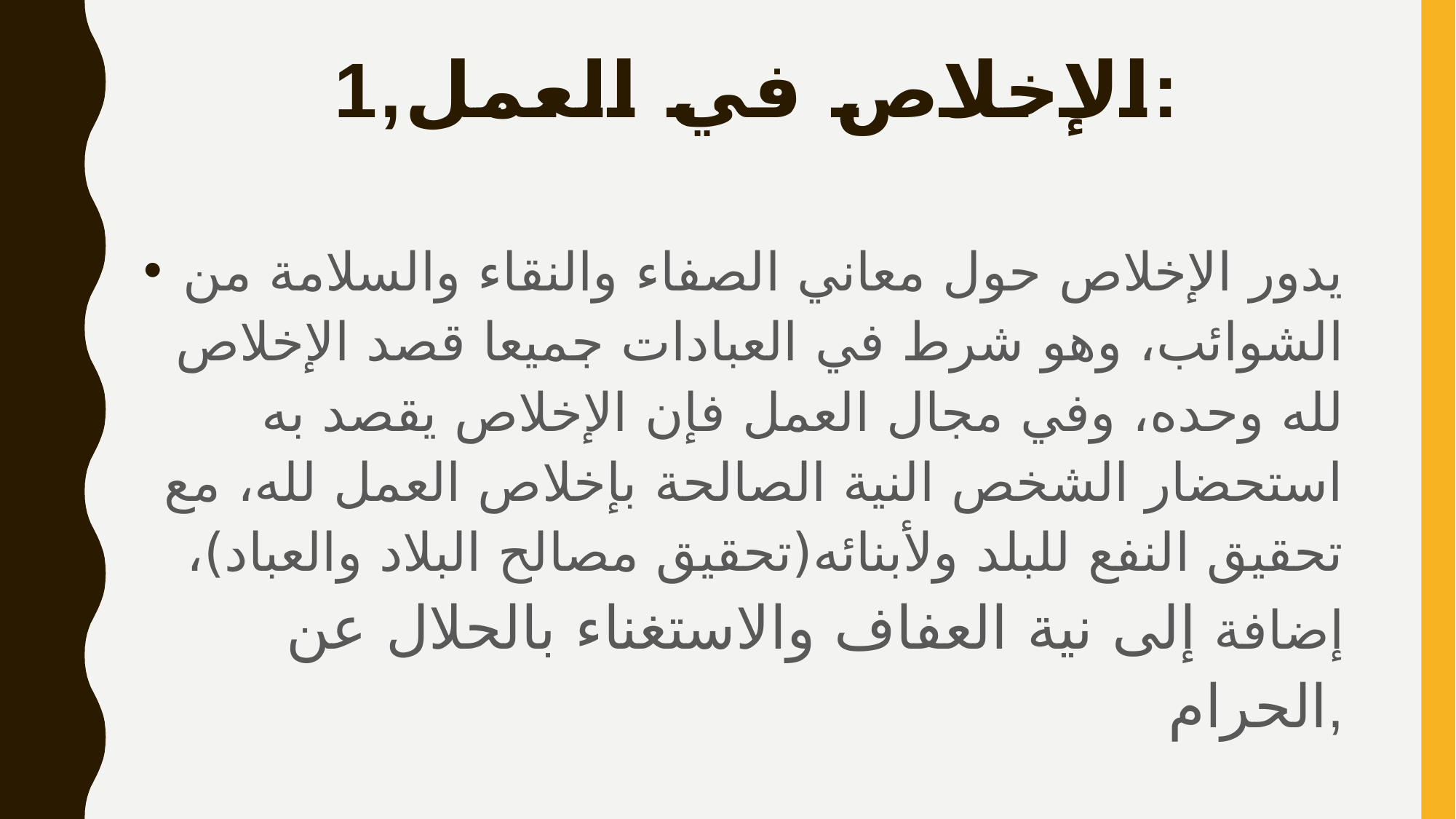

# 1,الإخلاص في العمل:
يدور الإخلاص حول معاني الصفاء والنقاء والسلامة من الشوائب، وهو شرط في العبادات جميعا قصد الإخلاص لله وحده، وفي مجال العمل فإن الإخلاص يقصد به استحضار الشخص النية الصالحة بإخلاص العمل لله، مع تحقيق النفع للبلد ولأبنائه(تحقيق مصالح البلاد والعباد)، إضافة إلى نية العفاف والاستغناء بالحلال عن الحرام,